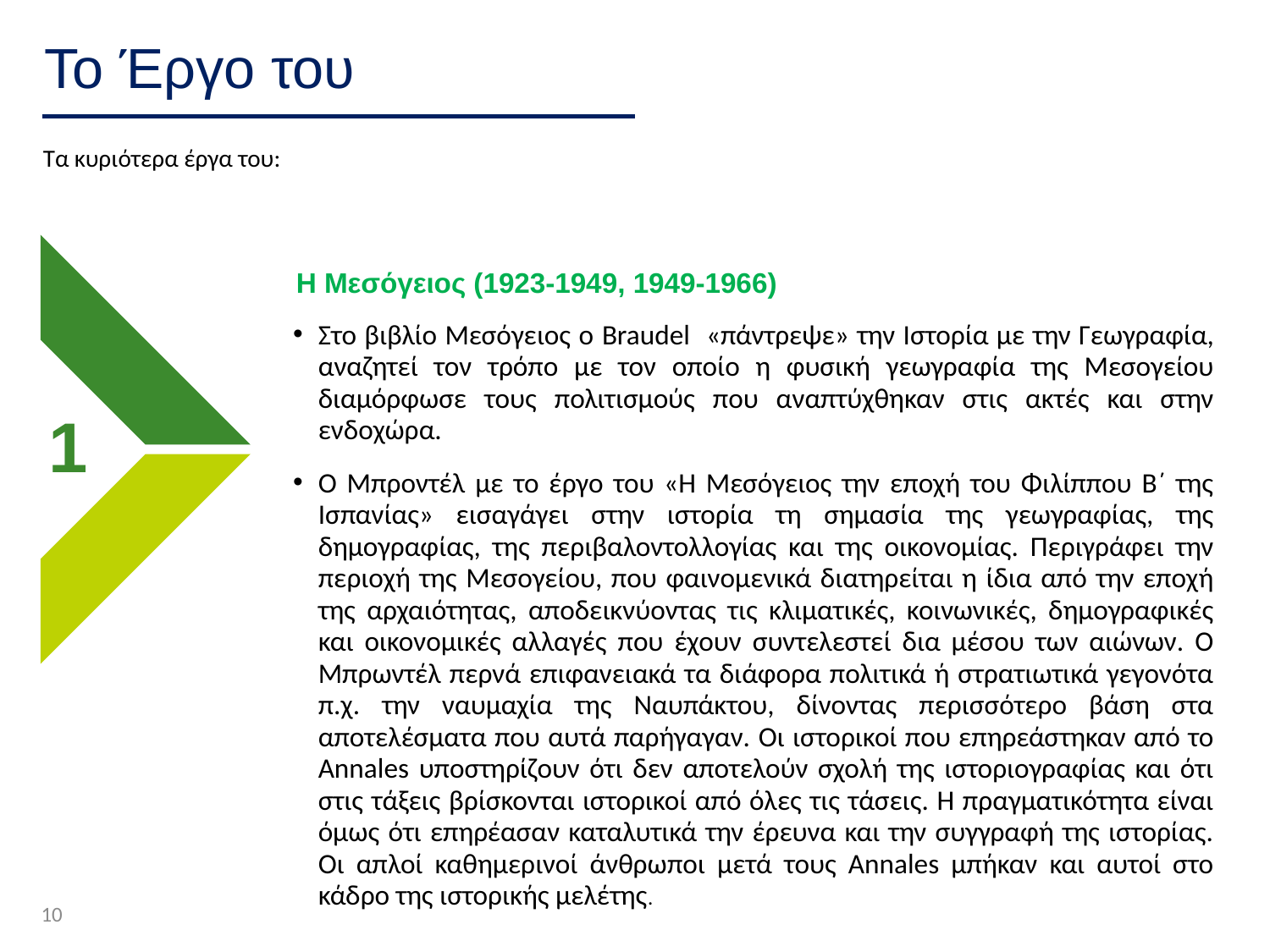

# Το Έργο του
Τα κυριότερα έργα του:

Η Μεσόγειος (1923-1949, 1949-1966)
Στο βιβλίο Μεσόγειος ο Braudel  «πάντρεψε» την Ιστορία με την Γεωγραφία, αναζητεί τον τρόπο με τον οποίο η φυσική γεωγραφία της Μεσογείου διαμόρφωσε τους πολιτισμούς που αναπτύχθηκαν στις ακτές και στην ενδοχώρα.
Ο Μπροντέλ με το έργο του «Η Μεσόγειος την εποχή του Φιλίππου Β΄ της Ισπανίας» εισαγάγει στην ιστορία τη σημασία της γεωγραφίας, της δημογραφίας, της περιβαλοντολλογίας και της οικονομίας. Περιγράφει την περιοχή της Μεσογείου, που φαινομενικά διατηρείται η ίδια από την εποχή της αρχαιότητας, αποδεικνύοντας τις κλιματικές, κοινωνικές, δημογραφικές και οικονομικές αλλαγές που έχουν συντελεστεί δια μέσου των αιώνων. Ο Μπρωντέλ περνά επιφανειακά τα διάφορα πολιτικά ή στρατιωτικά γεγονότα π.χ. την ναυμαχία της Ναυπάκτου, δίνοντας περισσότερο βάση στα αποτελέσματα που αυτά παρήγαγαν. Οι ιστορικοί που επηρεάστηκαν από το Annales υποστηρίζουν ότι δεν αποτελούν σχολή της ιστοριογραφίας και ότι στις τάξεις βρίσκονται ιστορικοί από όλες τις τάσεις. Η πραγματικότητα είναι όμως ότι επηρέασαν καταλυτικά την έρευνα και την συγγραφή της ιστορίας. Οι απλοί καθημερινοί άνθρωποι μετά τους Annales μπήκαν και αυτοί στο κάδρο της ιστορικής μελέτης.
1
10